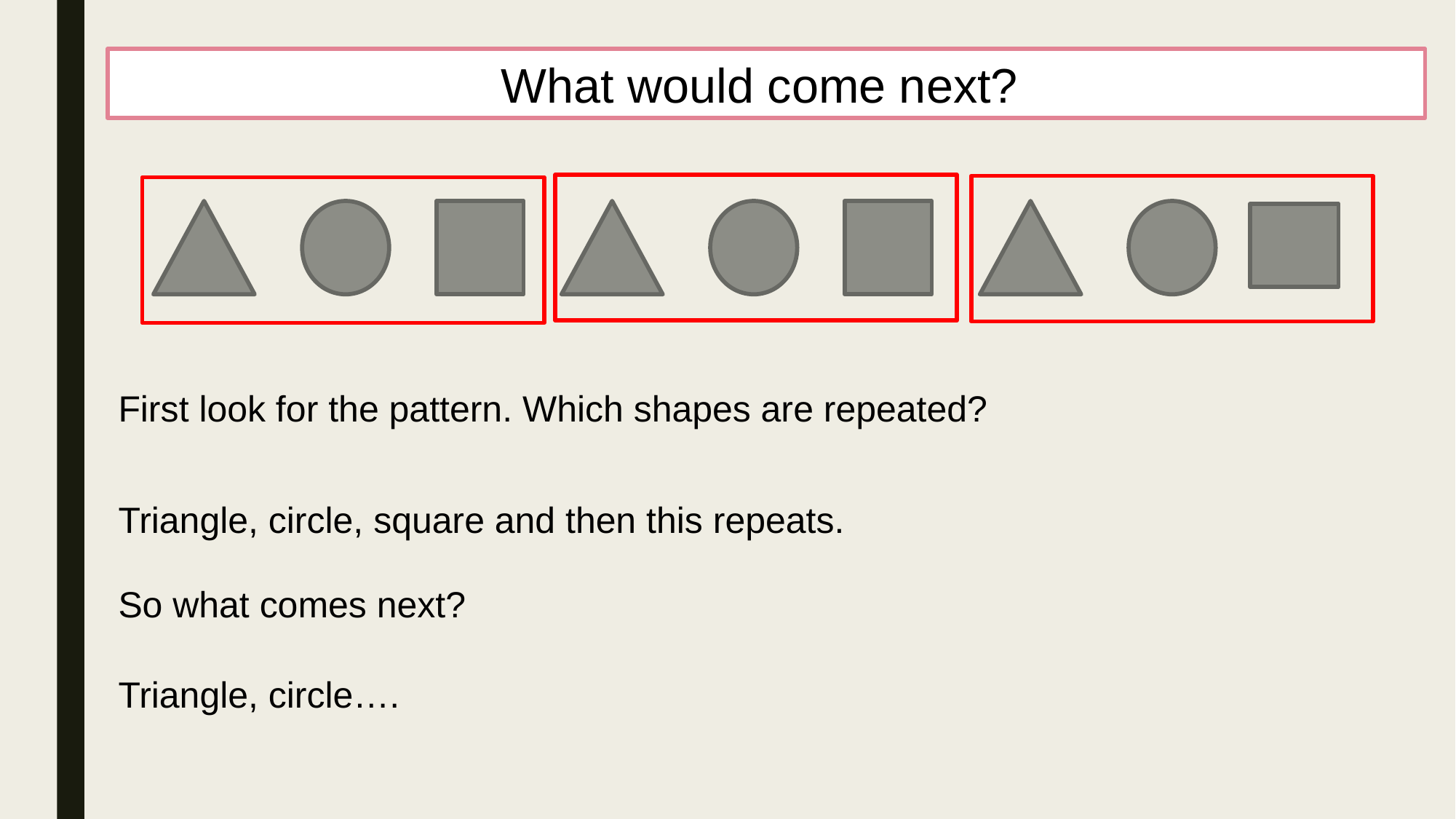

What would come next?

First look for the pattern. Which shapes are repeated?
Triangle, circle, square and then this repeats.
So what comes next?
Triangle, circle….